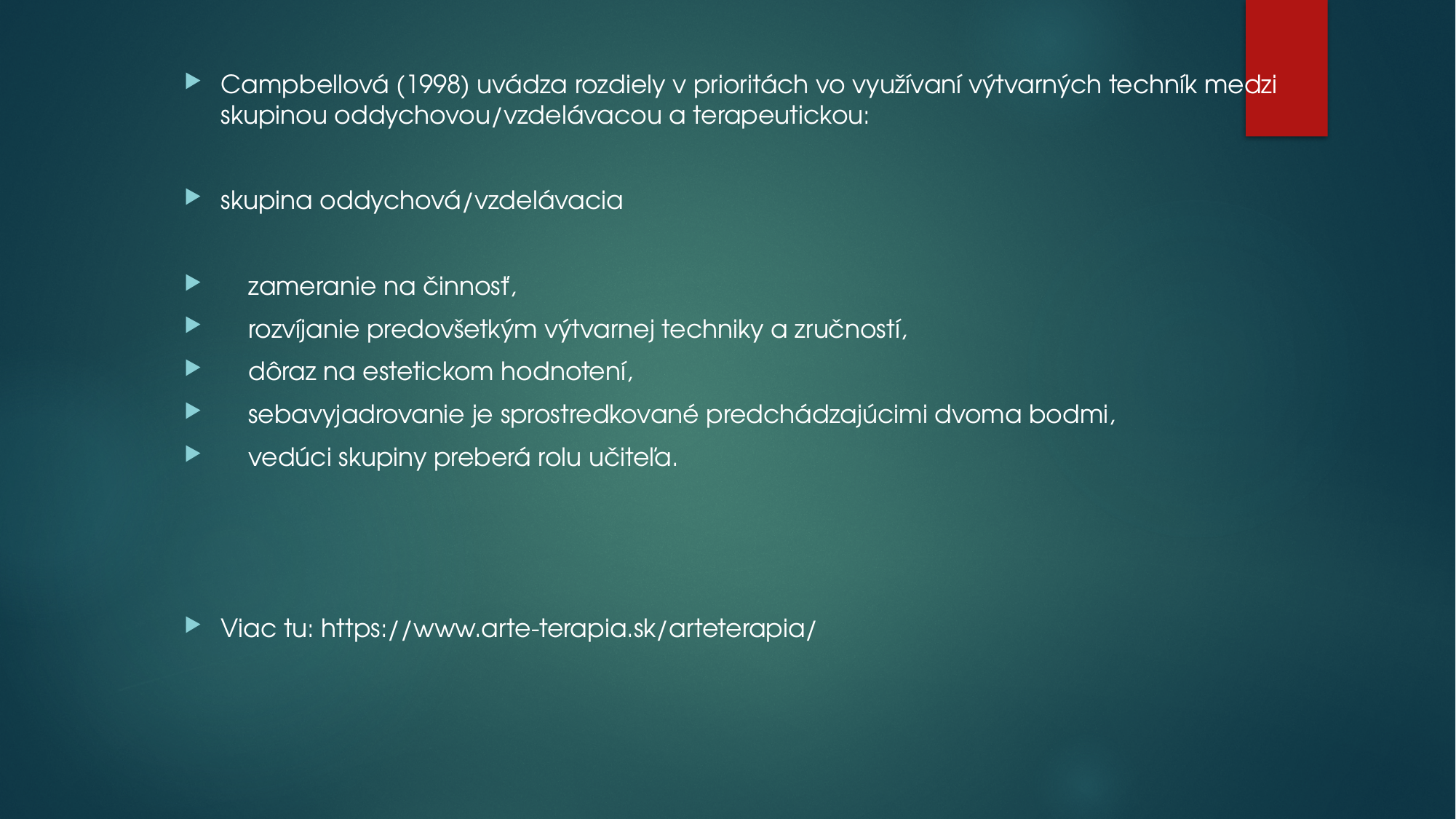

Campbellová (1998) uvádza rozdiely v prioritách vo využívaní výtvarných techník medzi skupinou oddychovou/vzdelávacou a terapeutickou:

skupina oddychová/vzdelávacia

    zameranie na činnosť,
    rozvíjanie predovšetkým výtvarnej techniky a zručností,
    dôraz na estetickom hodnotení,
    sebavyjadrovanie je sprostredkované predchádzajúcimi dvoma bodmi,
    vedúci skupiny preberá rolu učiteľa.

Viac tu: https://www.arte-terapia.sk/arteterapia/